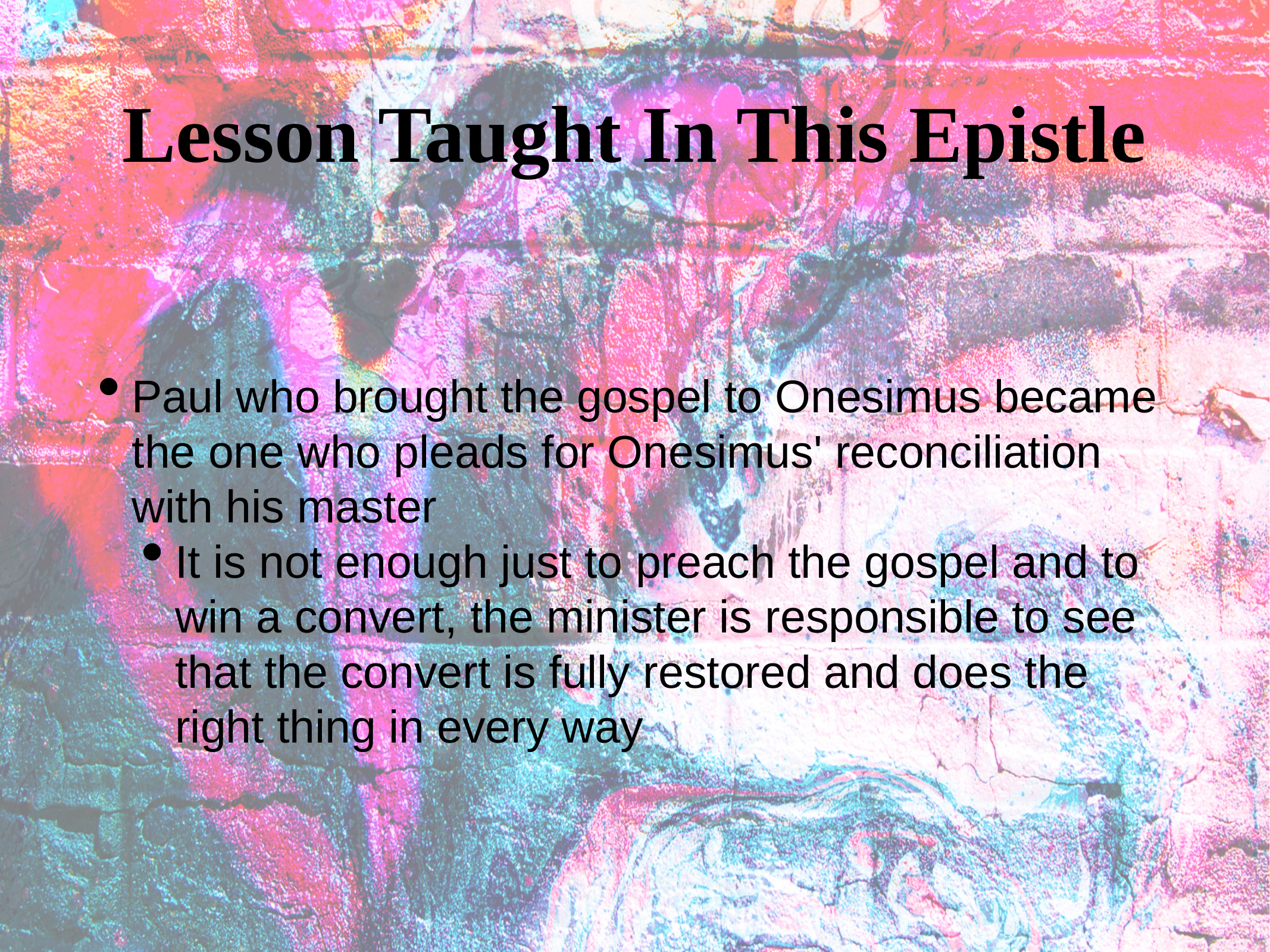

# Lesson Taught In This Epistle
Paul who brought the gospel to Onesimus became the one who pleads for Onesimus' reconciliation with his master
It is not enough just to preach the gospel and to win a convert, the minister is responsible to see that the convert is fully restored and does the right thing in every way